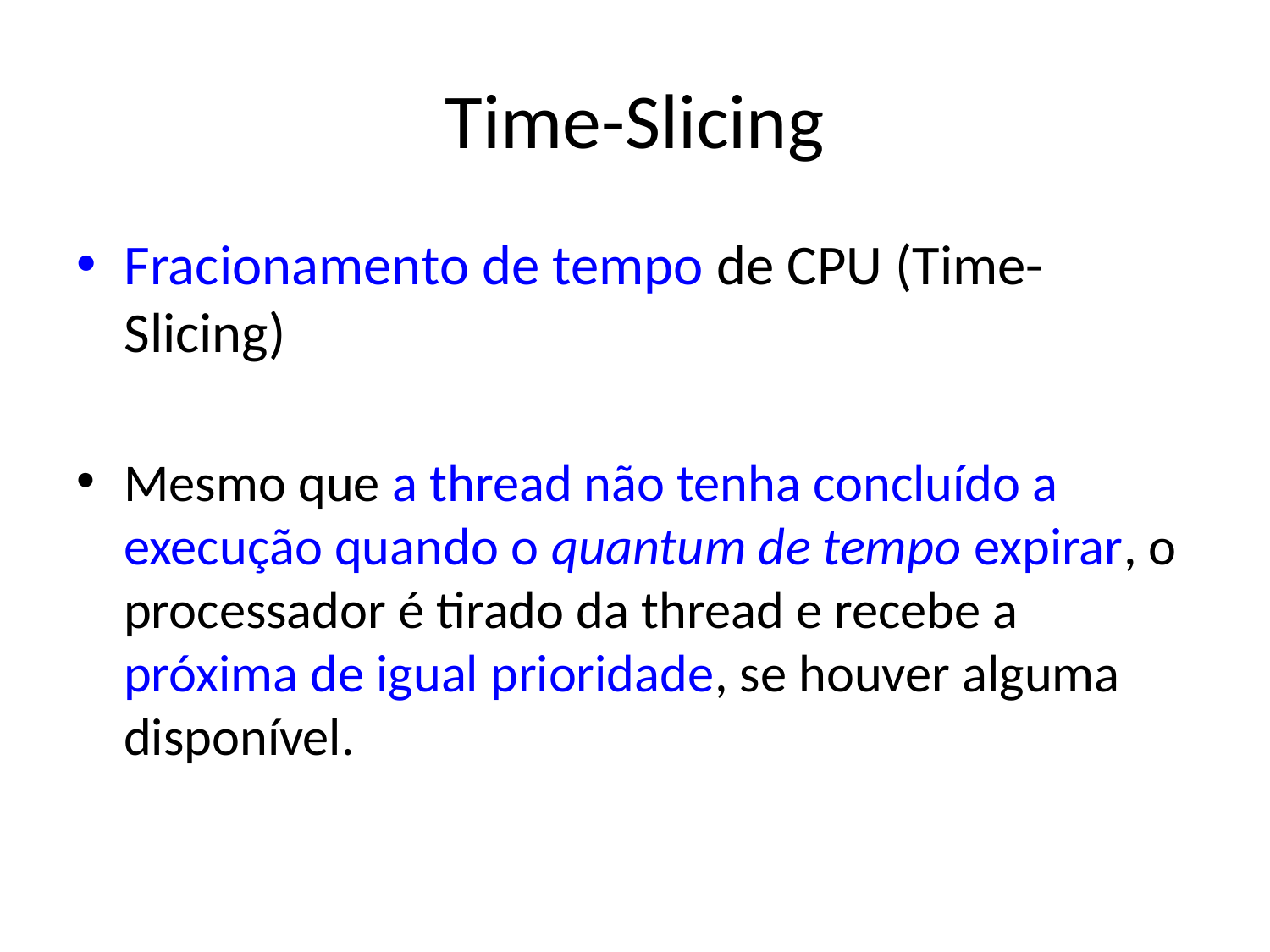

# Time-Slicing
Fracionamento de tempo de CPU (Time-Slicing)

Mesmo que a thread não tenha concluído a execução quando o quantum de tempo expirar, o processador é tirado da thread e recebe a próxima de igual prioridade, se houver alguma disponível.